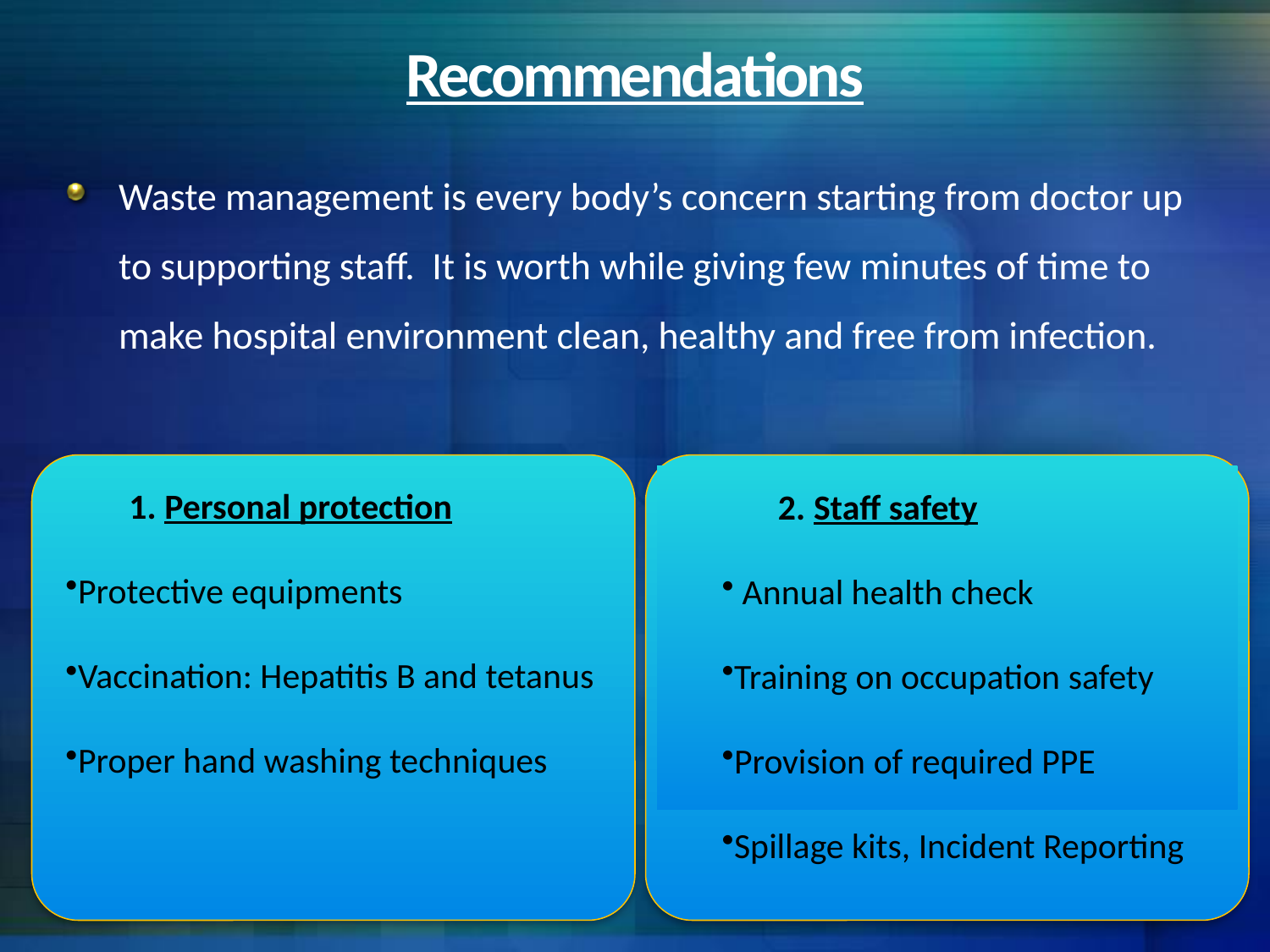

# Recommendations
Waste management is every body’s concern starting from doctor up to supporting staff.  It is worth while giving few minutes of time to make hospital environment clean, healthy and free from infection.

       2. Staff safety

 Annual health check

Training on occupation safety

Provision of required PPE

Spillage kits, Incident Reporting

1. Personal protection

Protective equipments

Vaccination: Hepatitis B and tetanus

Proper hand washing techniques